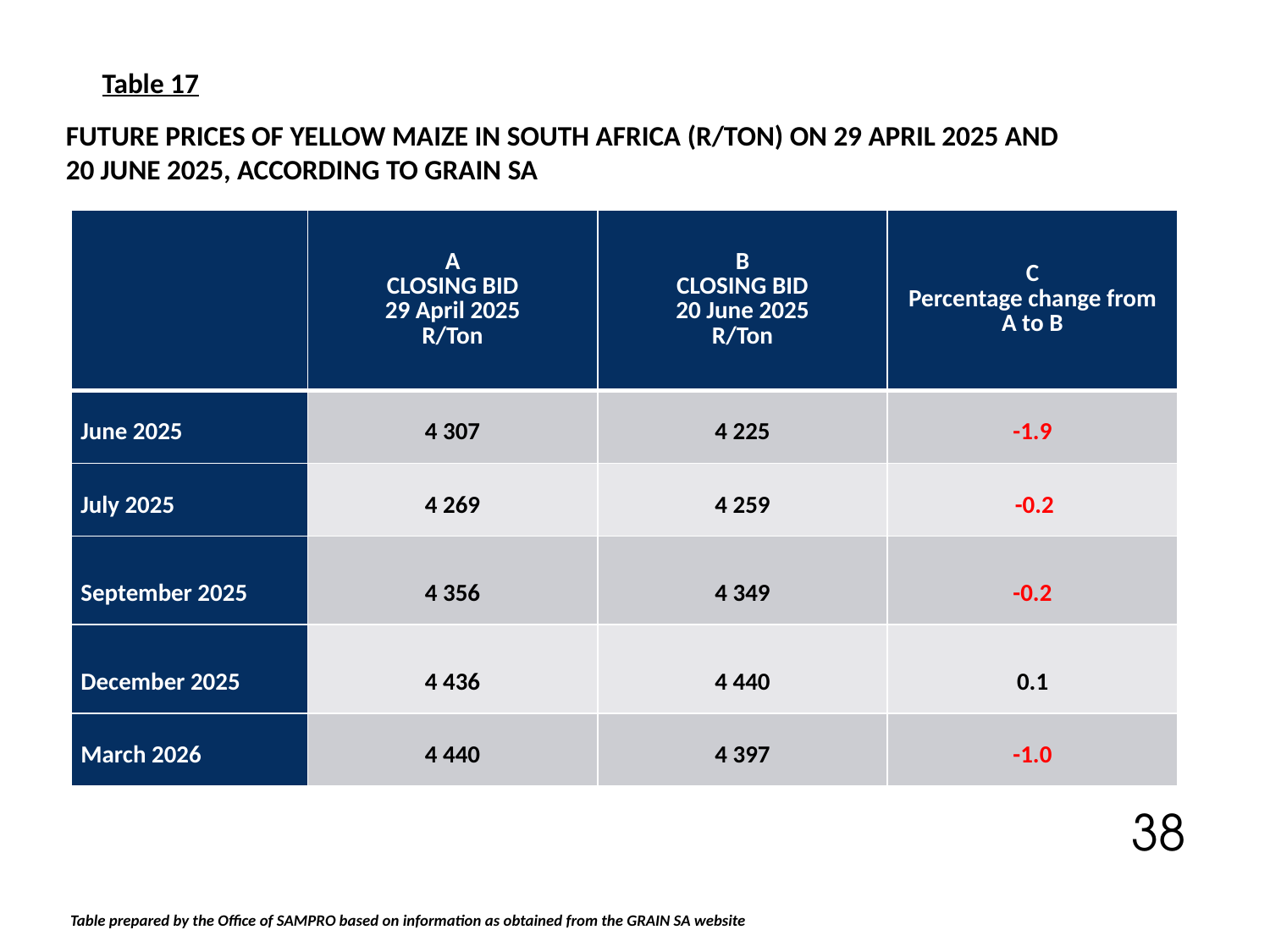

Table 17
FUTURE PRICES OF YELLOW MAIZE IN SOUTH AFRICA (R/TON) ON 29 APRIL 2025 AND
20 JUNE 2025, ACCORDING TO GRAIN SA
|  | A CLOSING BID 29 April 2025 R/Ton | B CLOSING BID 20 June 2025 R/Ton | C Percentage change from A to B |
| --- | --- | --- | --- |
| June 2025 | 4 307 | 4 225 | -1.9 |
| July 2025 | 4 269 | 4 259 | -0.2 |
| September 2025 | 4 356 | 4 349 | -0.2 |
| December 2025 | 4 436 | 4 440 | 0.1 |
| March 2026 | 4 440 | 4 397 | -1.0 |
38
Table prepared by the Office of SAMPRO based on information as obtained from the GRAIN SA website